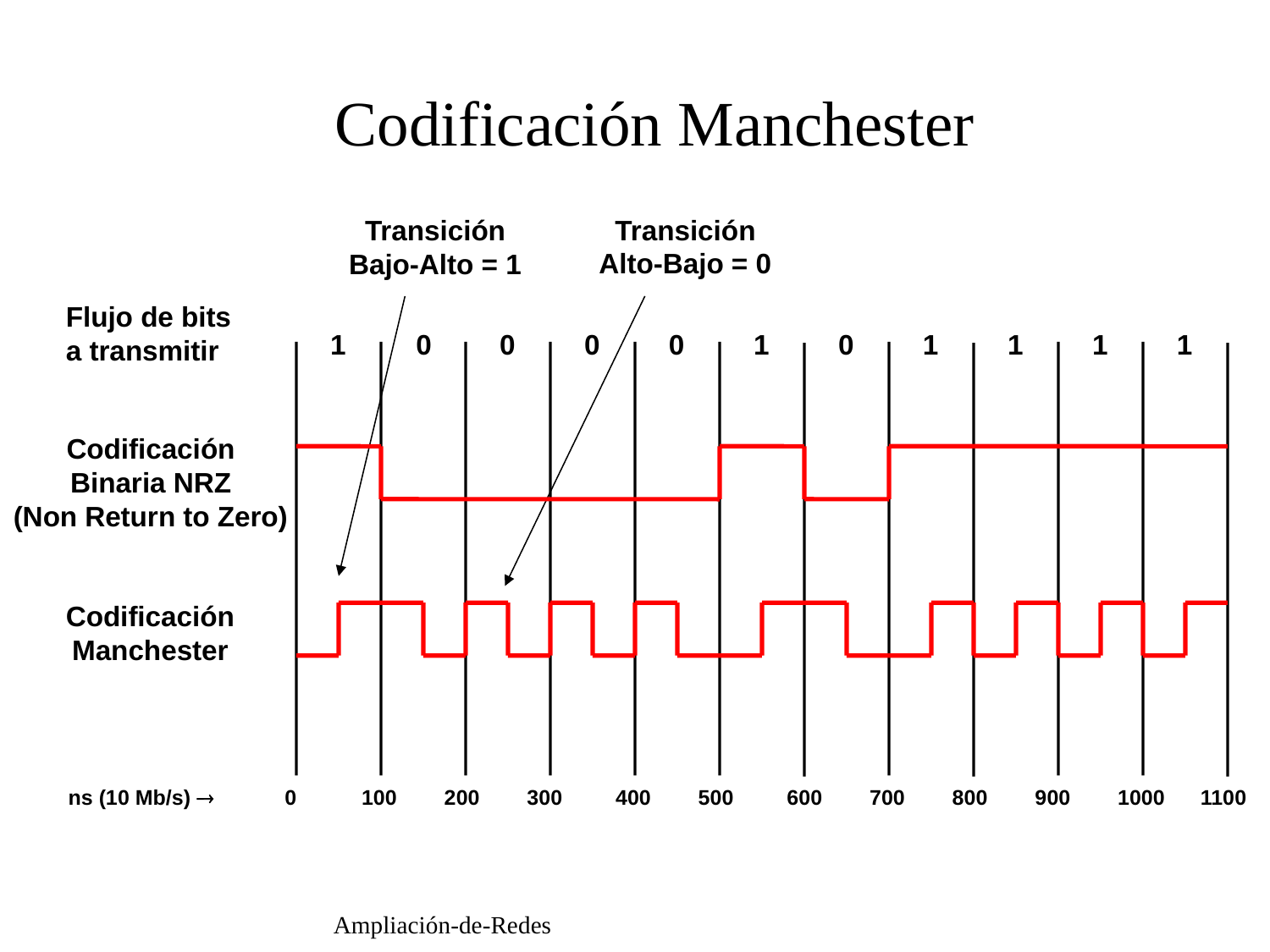

Codificación Manchester
Transición
Alto-Bajo = 0
Transición
Bajo-Alto = 1
Flujo de bits
a transmitir

1
0
0
0
0
1
0
1
1
1
1

Codificación
Binaria NRZ
(Non Return to Zero)

Codificación
Manchester

ns (10 Mb/s) →            0           100        200        300         400        500         600        700        800        900        1000      1100